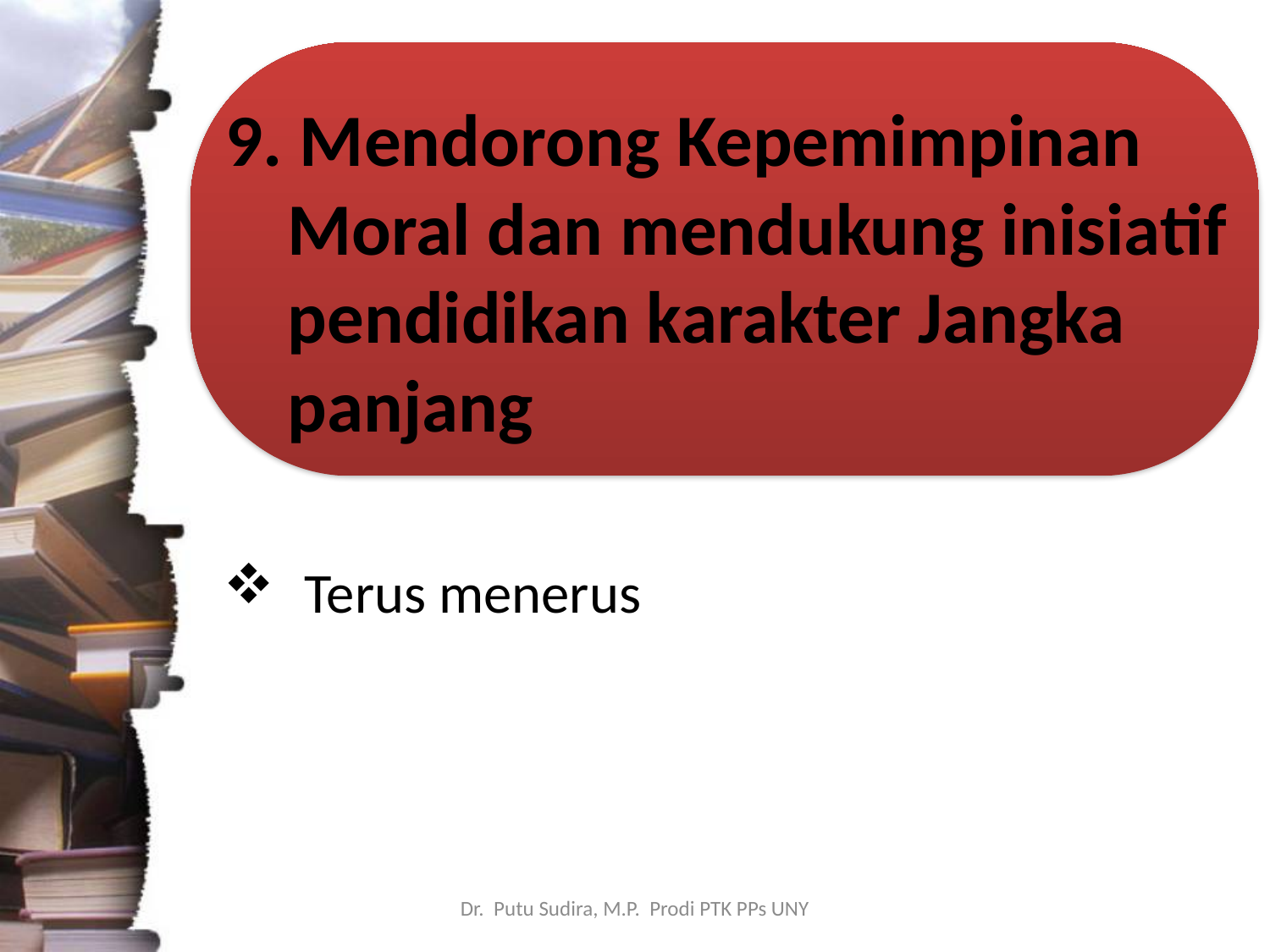

9. Mendorong Kepemimpinan Moral dan mendukung inisiatif pendidikan karakter Jangka panjang

Terus menerus
Dr.  Putu Sudira, M.P.  Prodi PTK PPs UNY